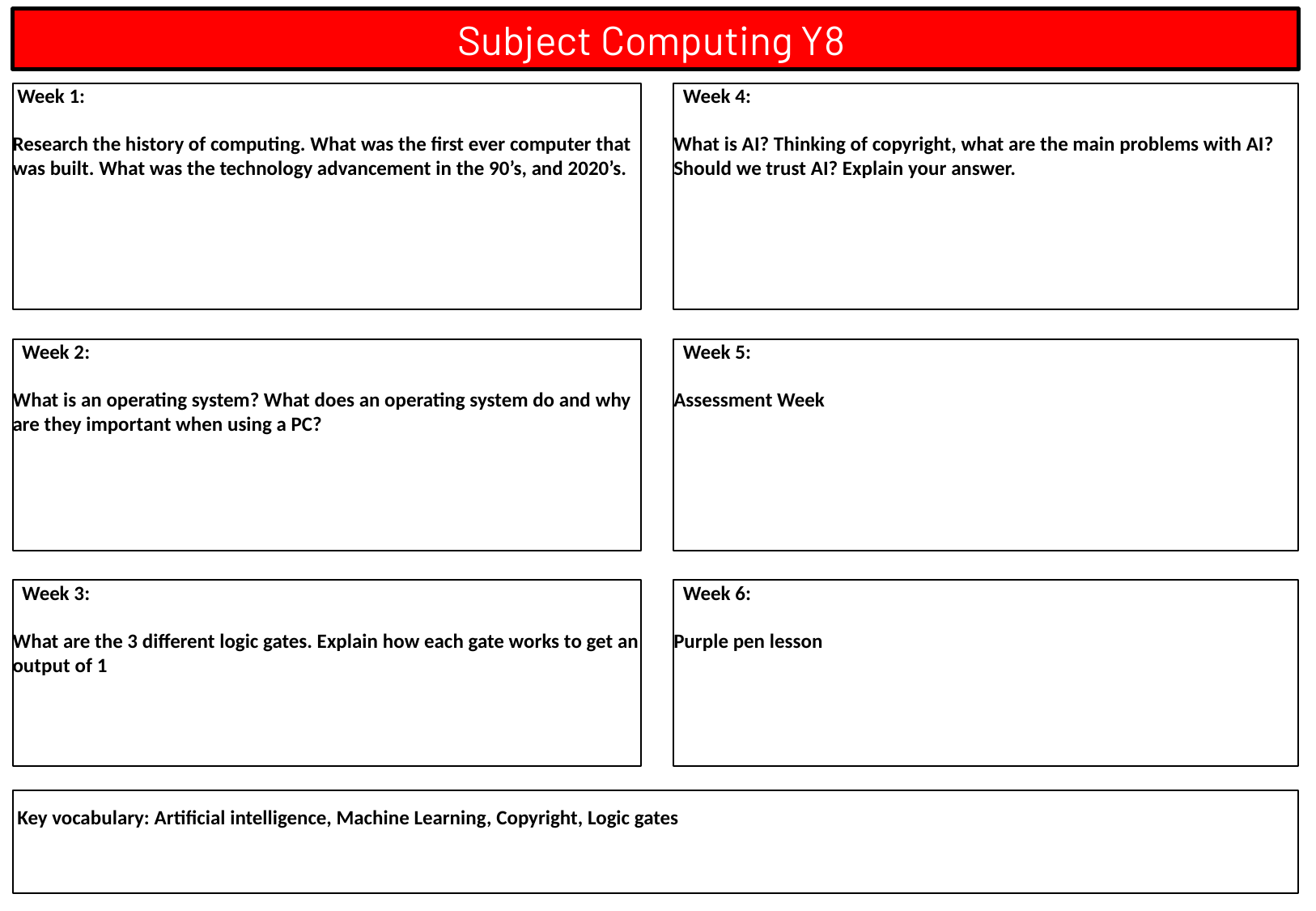

Subject Computing Y8
  Week 4:
What is AI? Thinking of copyright, what are the main problems with AI? Should we trust AI? Explain your answer.

 Week 1:
Research the history of computing. What was the first ever computer that was built. What was the technology advancement in the 90’s, and 2020’s.
  Week 5:
Assessment Week

  Week 2:
What is an operating system? What does an operating system do and why are they important when using a PC?
  Week 3:
What are the 3 different logic gates. Explain how each gate works to get an output of 1

  Week 6:
Purple pen lesson

 Key vocabulary: Artificial intelligence, Machine Learning, Copyright, Logic gates